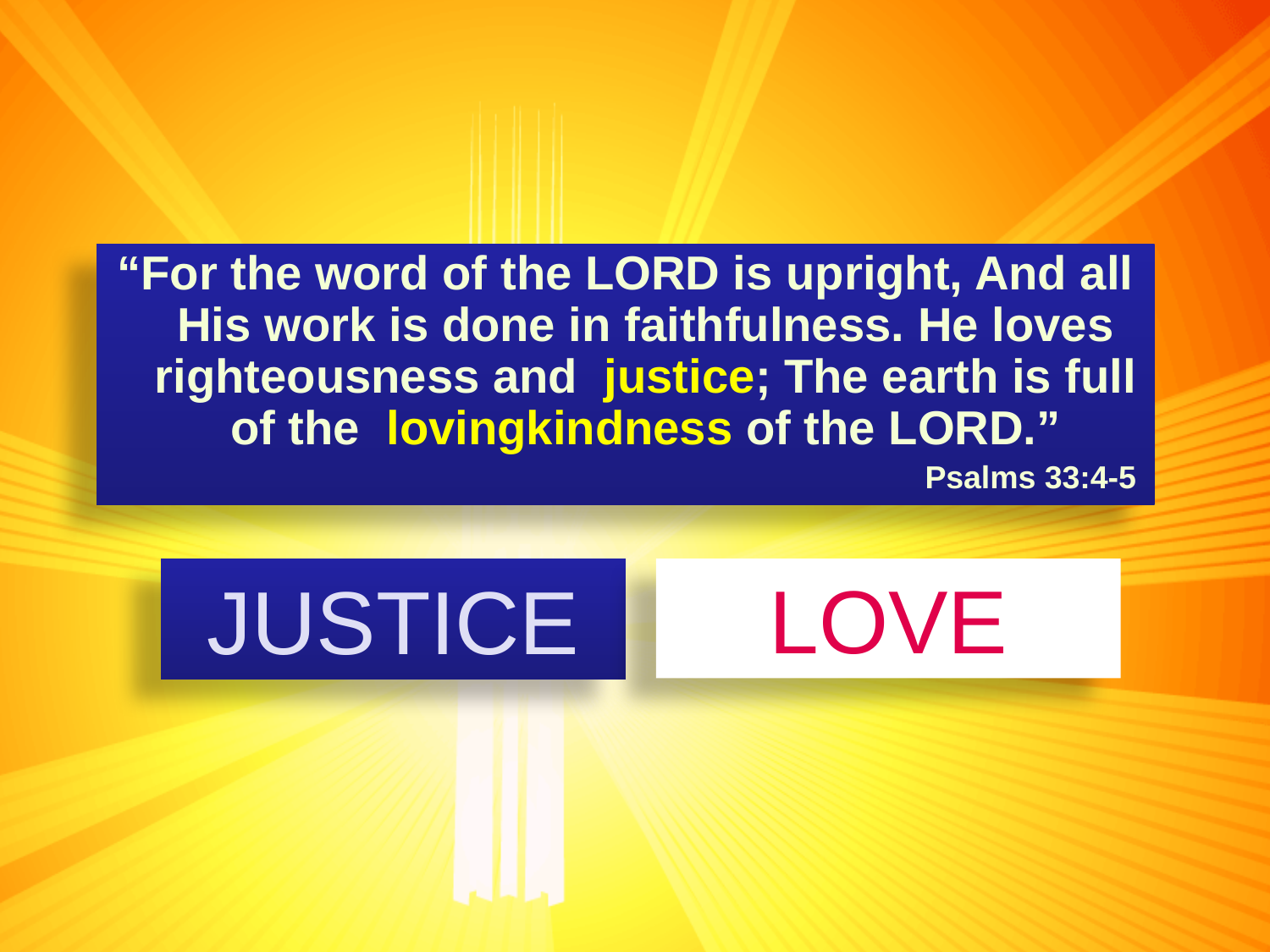

“For the word of the LORD is upright, And all His work is done in faithfulness. He loves righteousness and  justice; The earth is full of the  lovingkindness of the LORD.”
Psalms 33:4-5
LOVE
JUSTICE